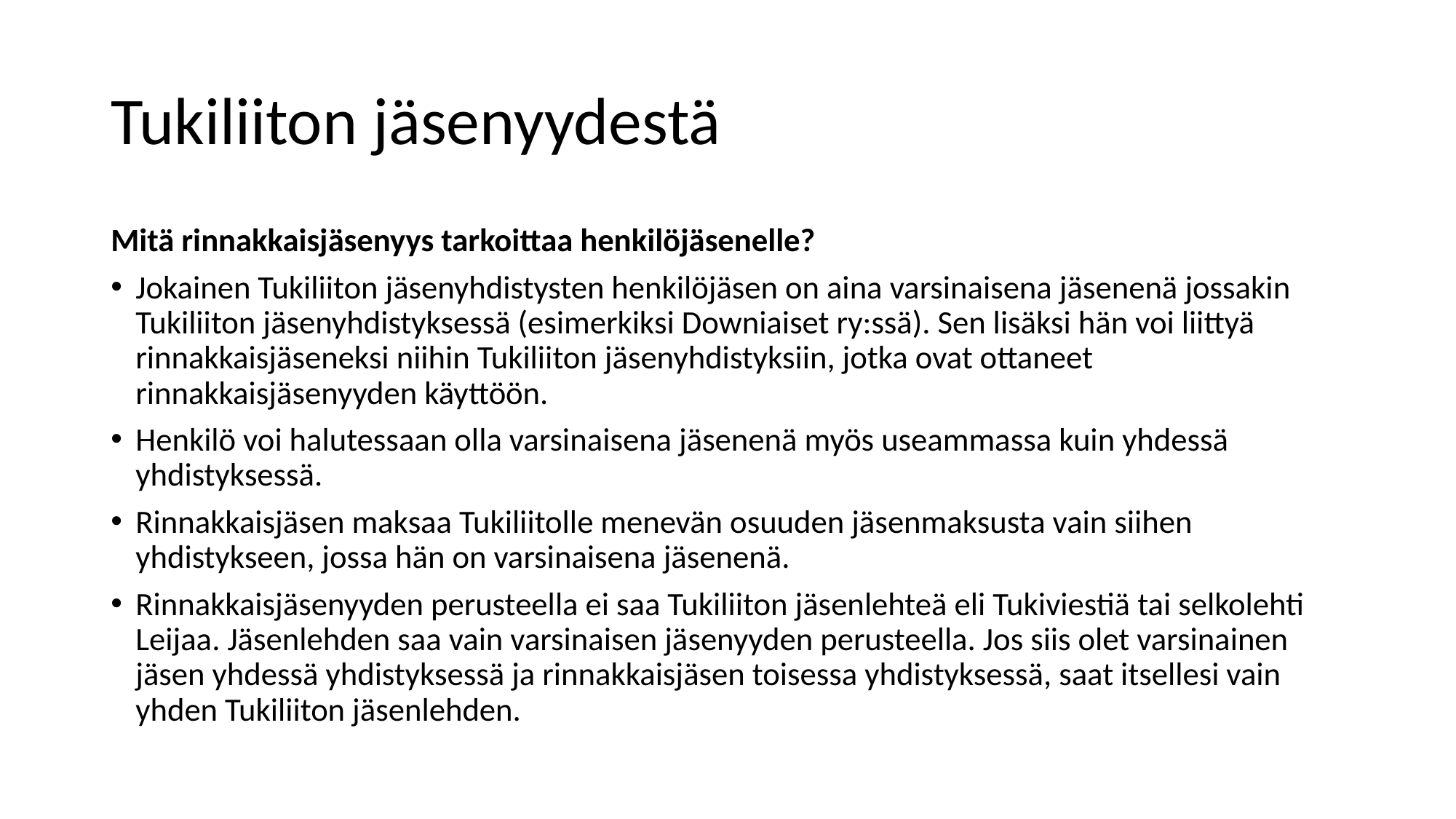

# Tukiliiton jäsenyydestä
Mitä rinnakkaisjäsenyys tarkoittaa henkilöjäsenelle?
Jokainen Tukiliiton jäsenyhdistysten henkilöjäsen on aina varsinaisena jäsenenä jossakin Tukiliiton jäsenyhdistyksessä (esimerkiksi Downiaiset ry:ssä). Sen lisäksi hän voi liittyä rinnakkaisjäseneksi niihin Tukiliiton jäsenyhdistyksiin, jotka ovat ottaneet rinnakkaisjäsenyyden käyttöön.
Henkilö voi halutessaan olla varsinaisena jäsenenä myös useammassa kuin yhdessä yhdistyksessä.
Rinnakkaisjäsen maksaa Tukiliitolle menevän osuuden jäsenmaksusta vain siihen yhdistykseen, jossa hän on varsinaisena jäsenenä.
Rinnakkaisjäsenyyden perusteella ei saa Tukiliiton jäsenlehteä eli Tukiviestiä tai selkolehti Leijaa. Jäsenlehden saa vain varsinaisen jäsenyyden perusteella. Jos siis olet varsinainen jäsen yhdessä yhdistyksessä ja rinnakkaisjäsen toisessa yhdistyksessä, saat itsellesi vain yhden Tukiliiton jäsenlehden.